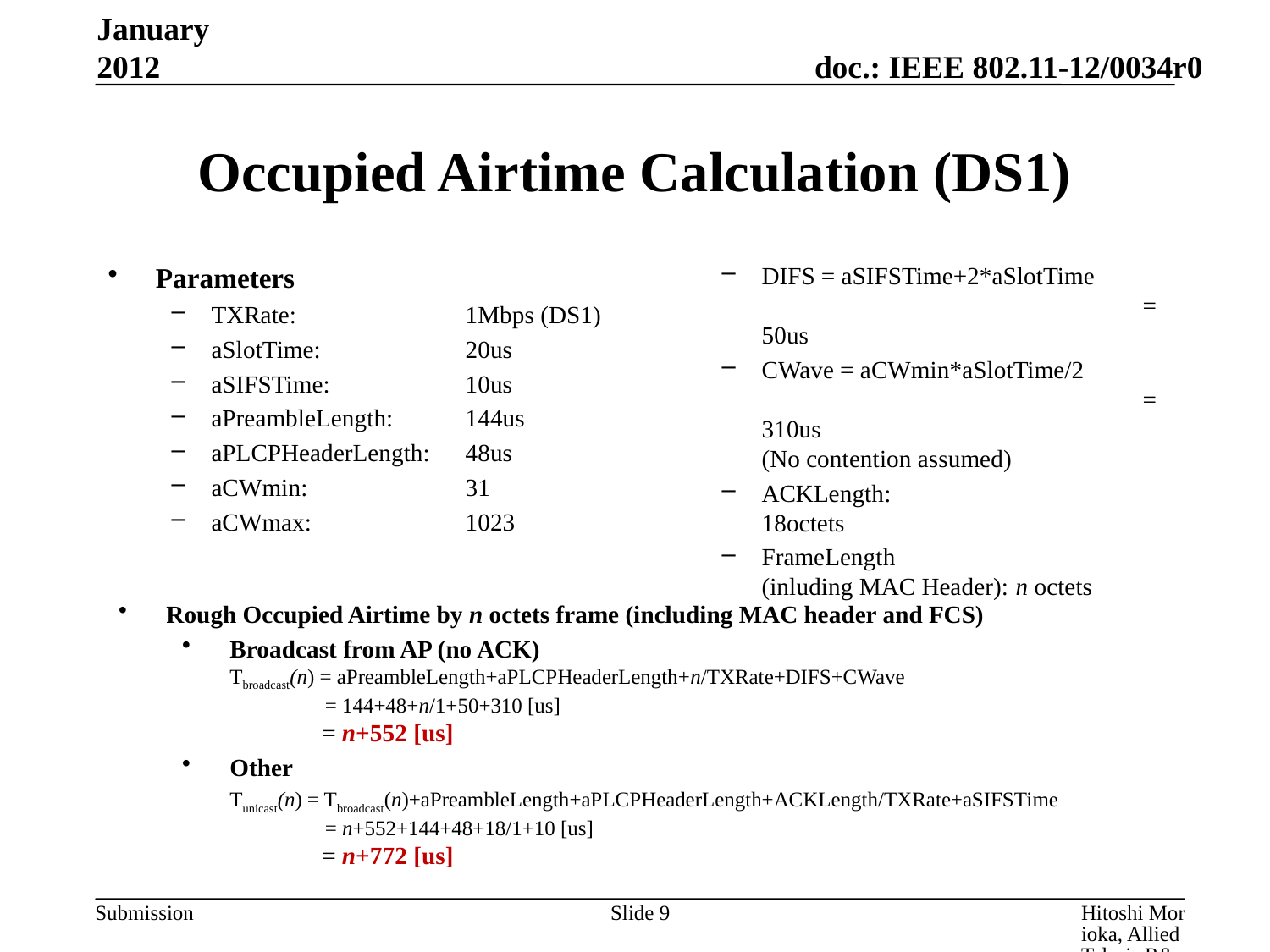

January 2012
# Occupied Airtime Calculation (DS1)
Parameters
TXRate:		1Mbps (DS1)
aSlotTime:		20us
aSIFSTime:		10us
aPreambleLength:	144us
aPLCPHeaderLength:	48us
aCWmin:		31
aCWmax:		1023
DIFS = aSIFSTime+2*aSlotTime
			= 50us
CWave = aCWmin*aSlotTime/2
			= 310us
(No contention assumed)
ACKLength:		18octets
FrameLength
(inluding MAC Header):	n octets

Rough Occupied Airtime by n octets frame (including MAC header and FCS)
Broadcast from AP (no ACK)
Tbroadcast(n) = aPreambleLength+aPLCPHeaderLength+n/TXRate+DIFS+CWave
                  = 144+48+n/1+50+310 [us]
               = n+552 [us]
Other
	Tunicast(n) = Tbroadcast(n)+aPreambleLength+aPLCPHeaderLength+ACKLength/TXRate+aSIFSTime
                  = n+552+144+48+18/1+10 [us]
               = n+772 [us]
Slide 9
Hitoshi Morioka, Allied Telesis R&D Center